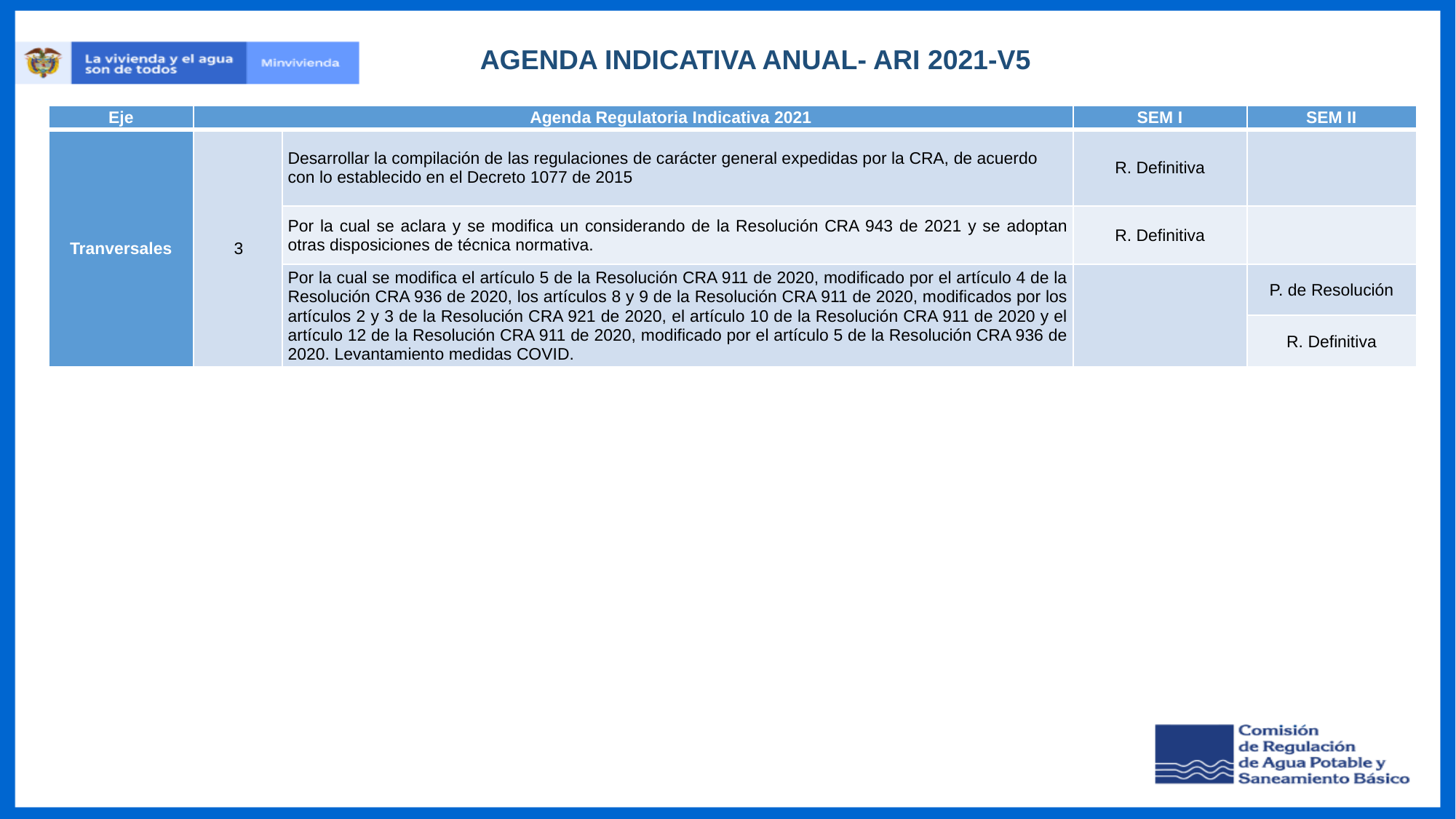

AGENDA INDICATIVA ANUAL- ARI 2021-V5
| Eje | Agenda Regulatoria Indicativa 2021 |  | SEM I | SEM II |
| --- | --- | --- | --- | --- |
| Tranversales | 3 | Desarrollar la compilación de las regulaciones de carácter general expedidas por la CRA, de acuerdo con lo establecido en el Decreto 1077 de 2015 | R. Definitiva |  |
|  |  | Por la cual se aclara y se modifica un considerando de la Resolución CRA 943 de 2021 y se adoptan otras disposiciones de técnica normativa. | R. Definitiva |  |
|  |  | Por la cual se modifica el artículo 5 de la Resolución CRA 911 de 2020, modificado por el artículo 4 de la Resolución CRA 936 de 2020, los artículos 8 y 9 de la Resolución CRA 911 de 2020, modificados por los artículos 2 y 3 de la Resolución CRA 921 de 2020, el artículo 10 de la Resolución CRA 911 de 2020 y el artículo 12 de la Resolución CRA 911 de 2020, modificado por el artículo 5 de la Resolución CRA 936 de 2020. Levantamiento medidas COVID. |  | P. de Resolución |
|  |  |  |  | R. Definitiva |